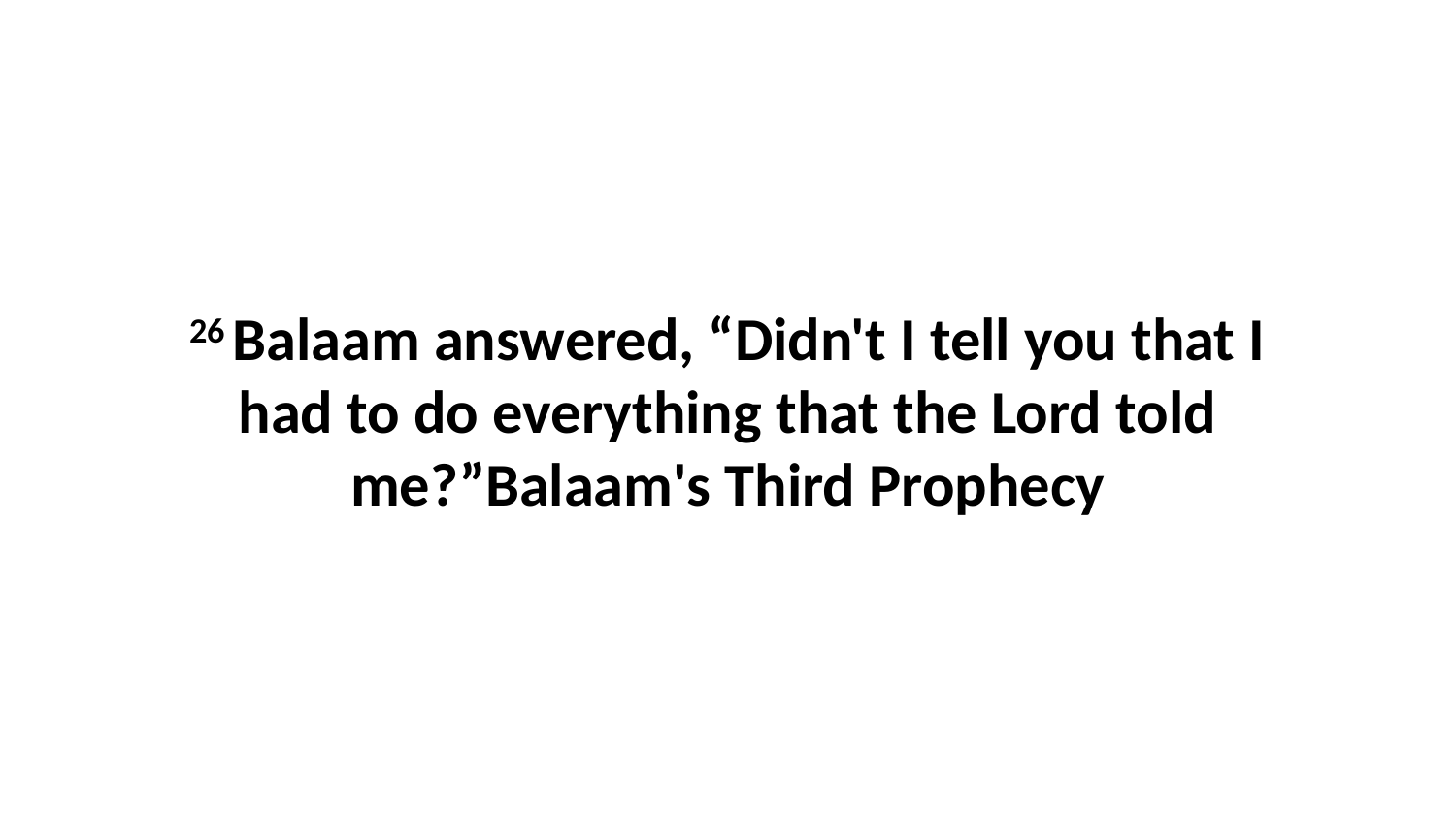

26 Balaam answered, “Didn't I tell you that I had to do everything that the Lord told me?”Balaam's Third Prophecy